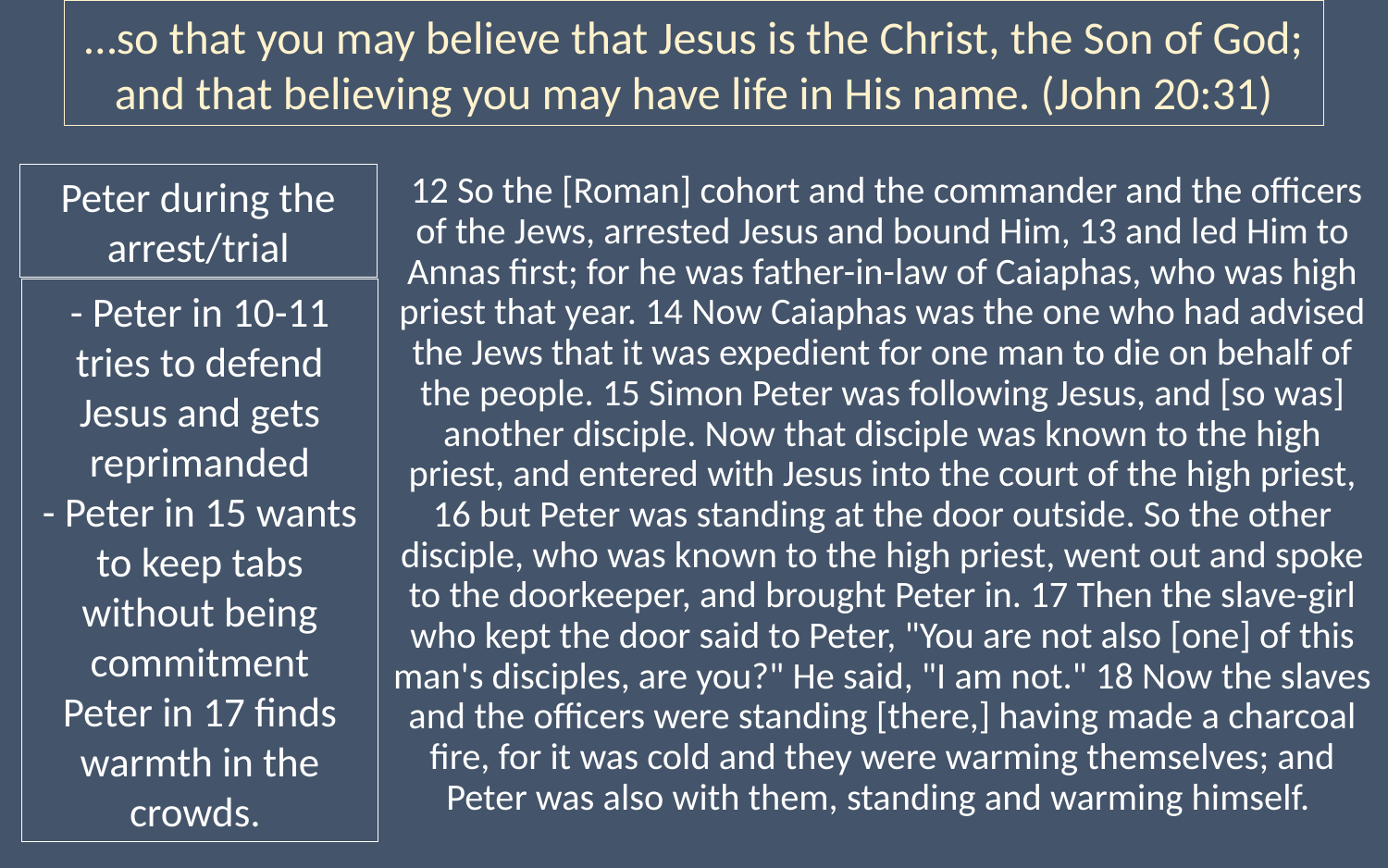

…so that you may believe that Jesus is the Christ, the Son of God; and that believing you may have life in His name. (John 20:31)
 12 So the [Roman] cohort and the commander and the officers of the Jews, arrested Jesus and bound Him, 13 and led Him to Annas first; for he was father-in-law of Caiaphas, who was high priest that year. 14 Now Caiaphas was the one who had advised the Jews that it was expedient for one man to die on behalf of the people. 15 Simon Peter was following Jesus, and [so was] another disciple. Now that disciple was known to the high priest, and entered with Jesus into the court of the high priest, 16 but Peter was standing at the door outside. So the other disciple, who was known to the high priest, went out and spoke to the doorkeeper, and brought Peter in. 17 Then the slave-girl who kept the door said to Peter, "You are not also [one] of this man's disciples, are you?" He said, "I am not." 18 Now the slaves and the officers were standing [there,] having made a charcoal fire, for it was cold and they were warming themselves; and Peter was also with them, standing and warming himself.
Peter during the arrest/trial
- Peter in 10-11 tries to defend Jesus and gets reprimanded
- Peter in 15 wants to keep tabs without being commitment
Peter in 17 finds warmth in the crowds.